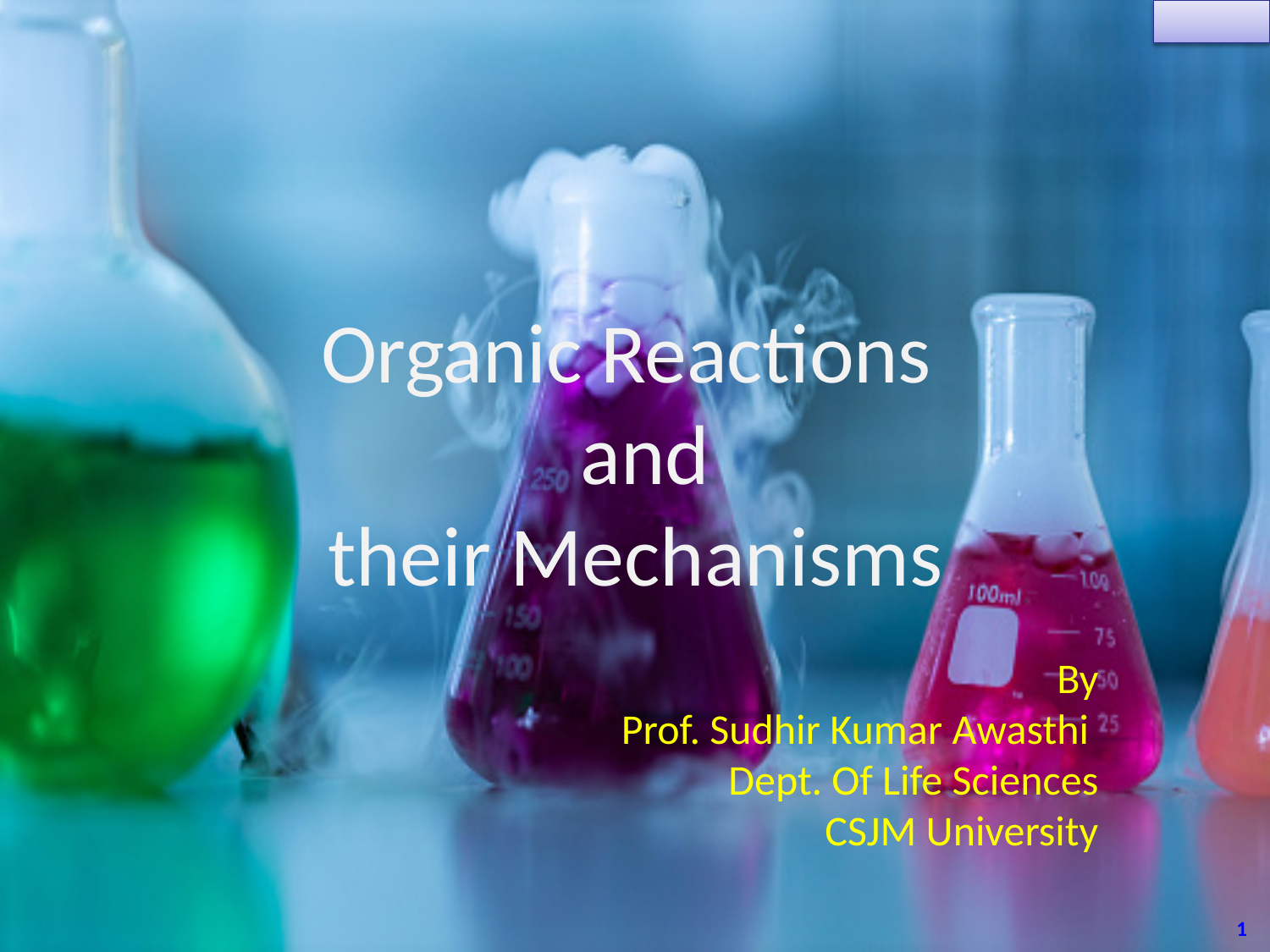

# Organic Reactions and
their Mechanisms
By
Prof. Sudhir Kumar Awasthi
Dept. Of Life Sciences
CSJM University
1